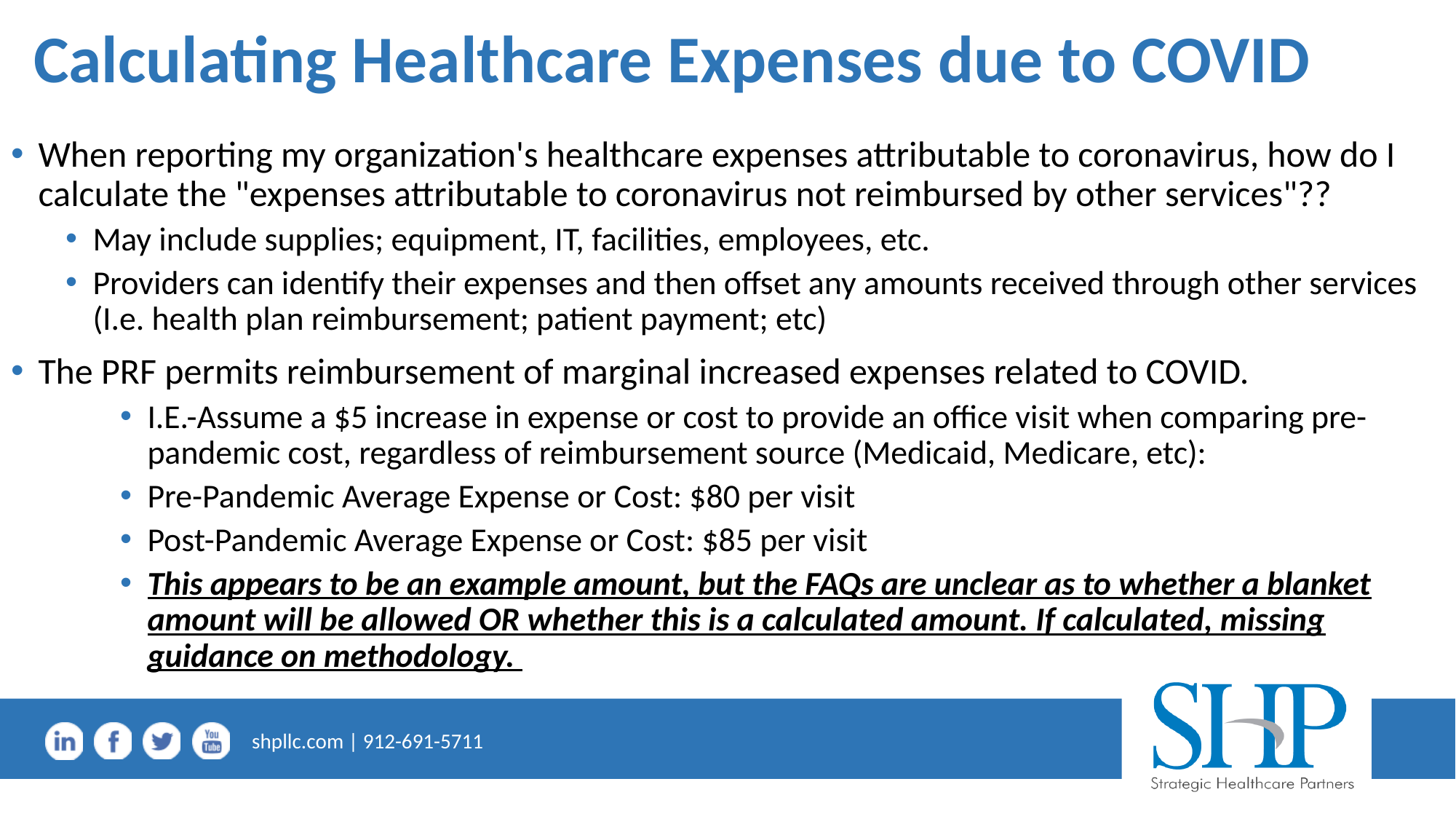

# Calculating Healthcare Expenses due to COVID
When reporting my organization's healthcare expenses attributable to coronavirus, how do I calculate the "expenses attributable to coronavirus not reimbursed by other services"??
May include supplies; equipment, IT, facilities, employees, etc.
Providers can identify their expenses and then offset any amounts received through other services (I.e. health plan reimbursement; patient payment; etc)
The PRF permits reimbursement of marginal increased expenses related to COVID.
I.E.-Assume a $5 increase in expense or cost to provide an office visit when comparing pre-pandemic cost, regardless of reimbursement source (Medicaid, Medicare, etc):
Pre-Pandemic Average Expense or Cost: $80 per visit
Post-Pandemic Average Expense or Cost: $85 per visit
This appears to be an example amount, but the FAQs are unclear as to whether a blanket amount will be allowed OR whether this is a calculated amount. If calculated, missing guidance on methodology.